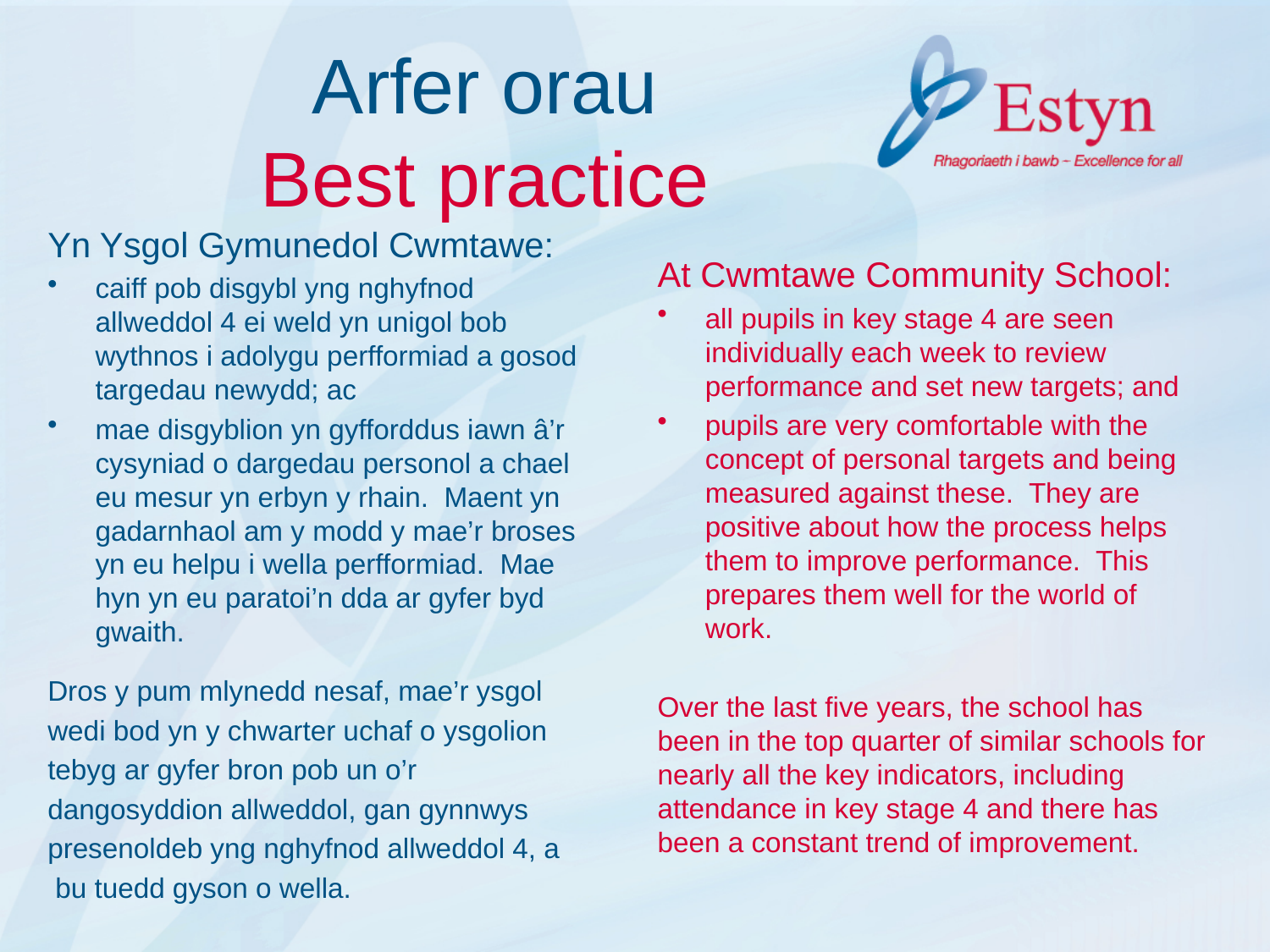

# Arfer orau Best practice
Yn Ysgol Gymunedol Cwmtawe:
caiff pob disgybl yng nghyfnod allweddol 4 ei weld yn unigol bob wythnos i adolygu perfformiad a gosod targedau newydd; ac
mae disgyblion yn gyfforddus iawn â’r cysyniad o dargedau personol a chael eu mesur yn erbyn y rhain.  Maent yn gadarnhaol am y modd y mae’r broses yn eu helpu i wella perfformiad.  Mae hyn yn eu paratoi’n dda ar gyfer byd gwaith.

Dros y pum mlynedd nesaf, mae’r ysgol
wedi bod yn y chwarter uchaf o ysgolion
tebyg ar gyfer bron pob un o’r
dangosyddion allweddol, gan gynnwys
presenoldeb yng nghyfnod allweddol 4, a
 bu tuedd gyson o wella.

At Cwmtawe Community School:
all pupils in key stage 4 are seen individually each week to review performance and set new targets; and
pupils are very comfortable with the concept of personal targets and being measured against these.  They are positive about how the process helps them to improve performance.  This prepares them well for the world of work.

Over the last five years, the school has been in the top quarter of similar schools for nearly all the key indicators, including attendance in key stage 4 and there has been a constant trend of improvement.